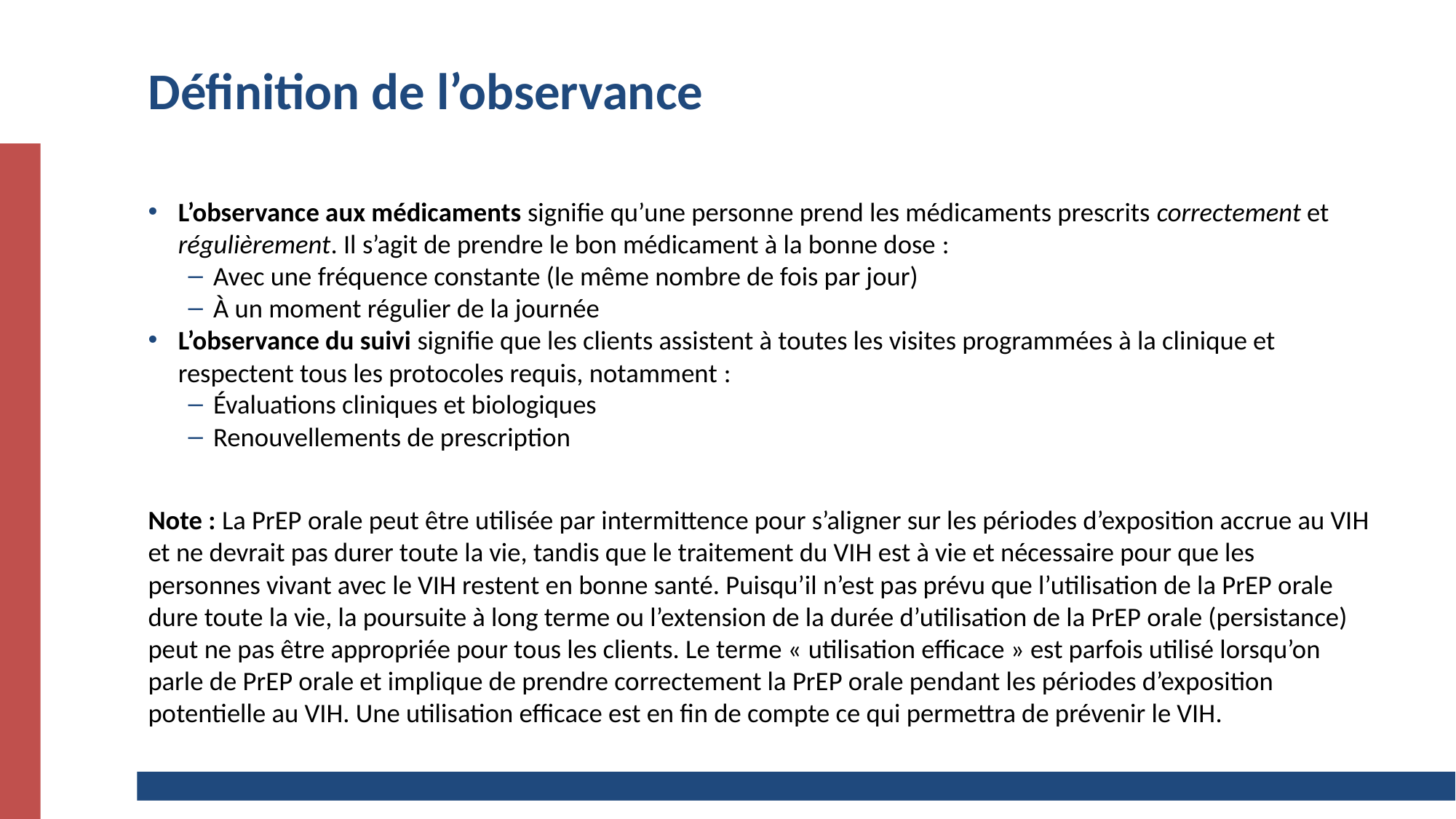

# Définition de l’observance
L’observance aux médicaments signifie qu’une personne prend les médicaments prescrits correctement et régulièrement. Il s’agit de prendre le bon médicament à la bonne dose :
Avec une fréquence constante (le même nombre de fois par jour)
À un moment régulier de la journée
L’observance du suivi signifie que les clients assistent à toutes les visites programmées à la clinique et respectent tous les protocoles requis, notamment :
Évaluations cliniques et biologiques
Renouvellements de prescription

Note : La PrEP orale peut être utilisée par intermittence pour s’aligner sur les périodes d’exposition accrue au VIH et ne devrait pas durer toute la vie, tandis que le traitement du VIH est à vie et nécessaire pour que les personnes vivant avec le VIH restent en bonne santé. Puisqu’il n’est pas prévu que l’utilisation de la PrEP orale dure toute la vie, la poursuite à long terme ou l’extension de la durée d’utilisation de la PrEP orale (persistance) peut ne pas être appropriée pour tous les clients. Le terme « utilisation efficace » est parfois utilisé lorsqu’on parle de PrEP orale et implique de prendre correctement la PrEP orale pendant les périodes d’exposition potentielle au VIH. Une utilisation efficace est en fin de compte ce qui permettra de prévenir le VIH.